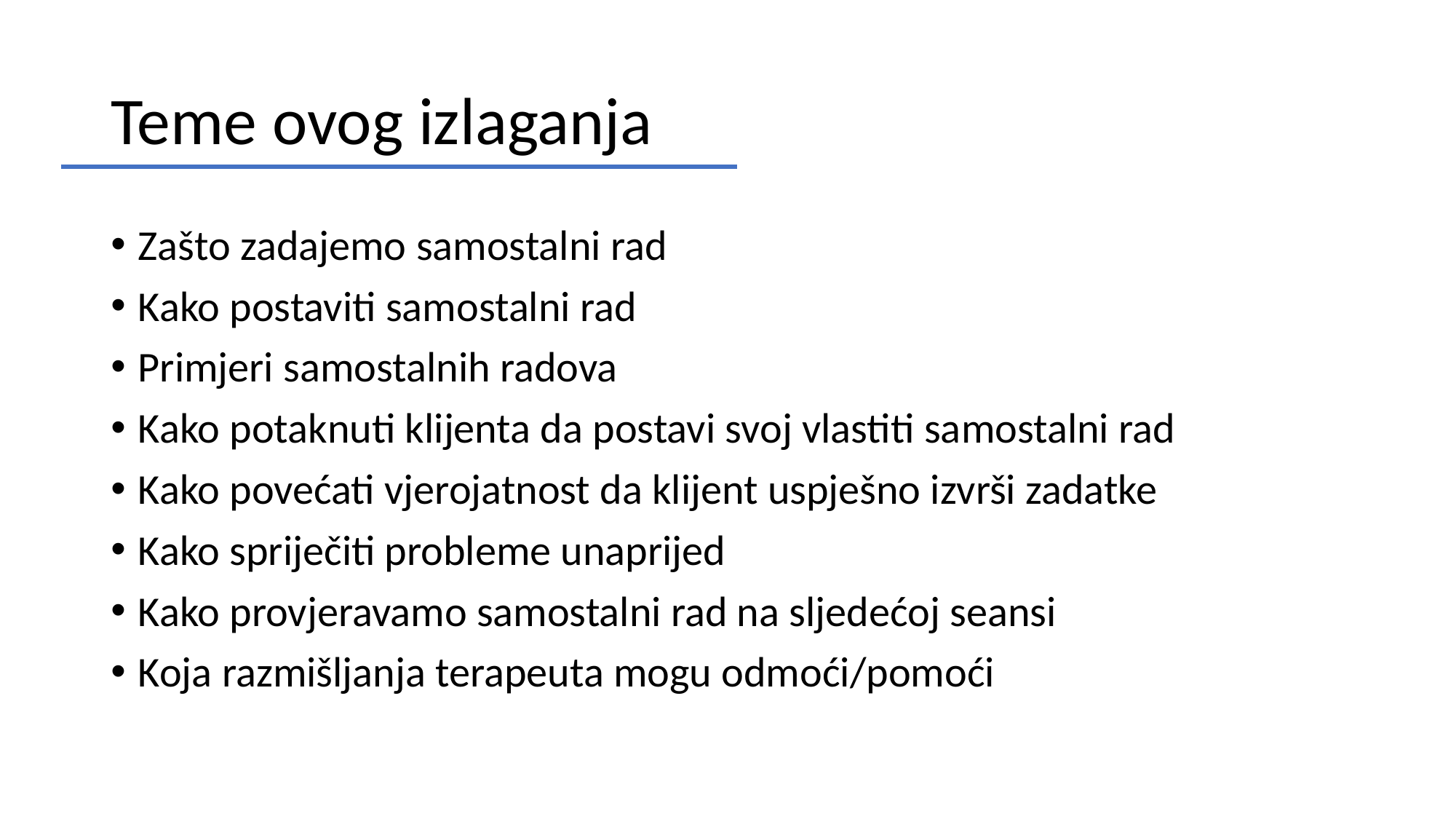

# Teme ovog izlaganja
Zašto zadajemo samostalni rad
Kako postaviti samostalni rad
Primjeri samostalnih radova
Kako potaknuti klijenta da postavi svoj vlastiti samostalni rad
Kako povećati vjerojatnost da klijent uspješno izvrši zadatke
Kako spriječiti probleme unaprijed
Kako provjeravamo samostalni rad na sljedećoj seansi
Koja razmišljanja terapeuta mogu odmoći/pomoći